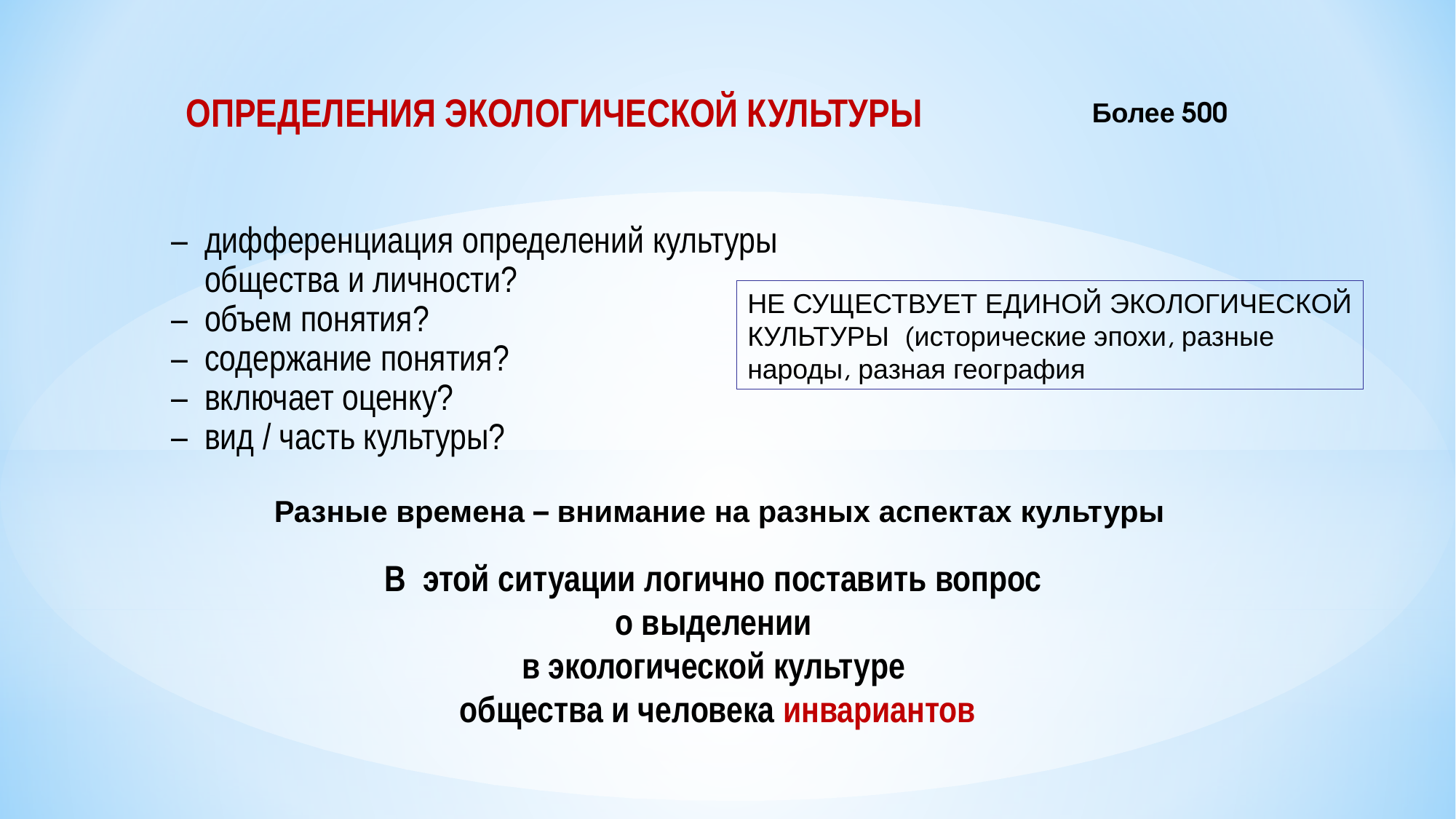

ОПРЕДЕЛЕНИЯ ЭКОЛОГИЧЕСКОЙ КУЛЬТУРЫ
Более 500
–  дифференциация определений культуры
    общества и личности?
–  объем понятия?
–  содержание понятия?
–  включает оценку?
–  вид / часть культуры?
НЕ СУЩЕСТВУЕТ ЕДИНОЙ ЭКОЛОГИЧЕСКОЙ
КУЛЬТУРЫ  (исторические эпохи, разные
народы, разная география
Разные времена – внимание на разных аспектах культуры
В  этой ситуации логично поставить вопрос
о выделении
в экологической культуре
общества и человека инвариантов